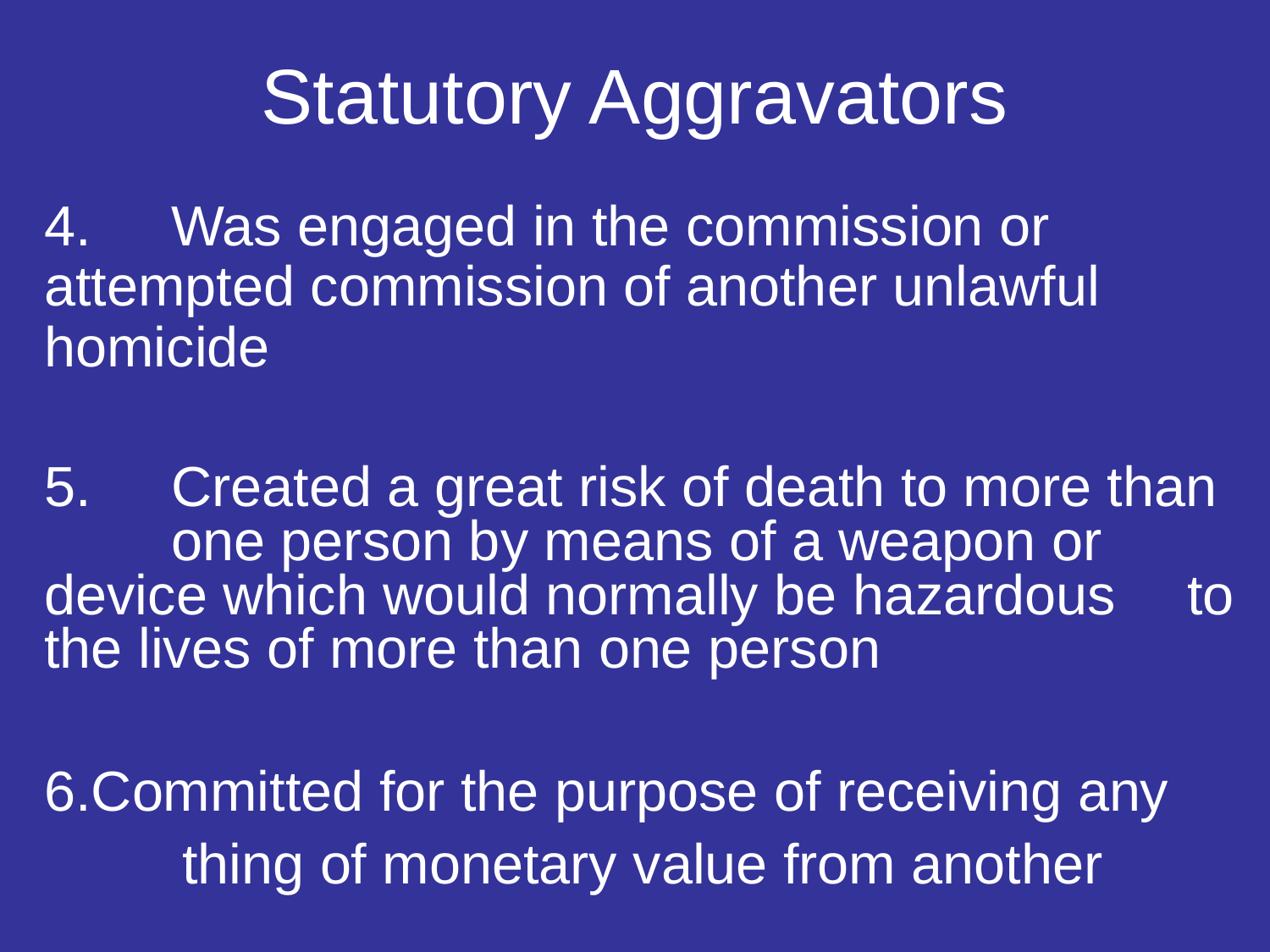

# Statutory Aggravators
4. 	Was engaged in the commission or 	attempted commission of another unlawful 	homicide

5.	Created a great risk of death to more than 	one person by means of a weapon or 	device which would normally be hazardous 	to the lives of more than one person

6.Committed for the purpose of receiving any
thing of monetary value from another